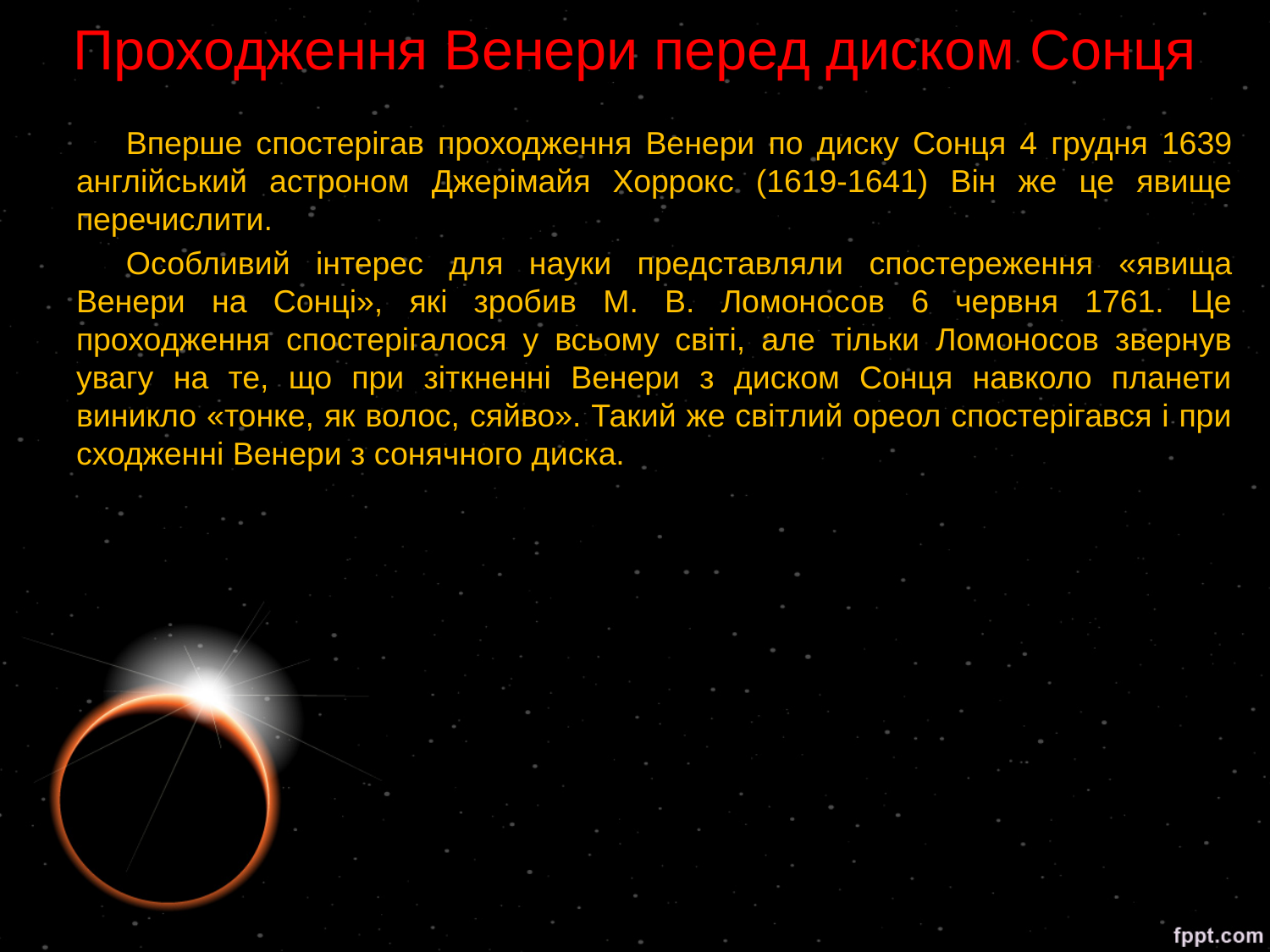

# Проходження Венери перед диском Сонця
Вперше спостерігав проходження Венери по диску Сонця 4 грудня 1639 англійський астроном Джерімайя Хоррокс (1619-1641) Він же це явище перечислити.
Особливий інтерес для науки представляли спостереження «явища Венери на Сонці», які зробив М. В. Ломоносов 6 червня 1761. Це проходження спостерігалося у всьому світі, але тільки Ломоносов звернув увагу на те, що при зіткненні Венери з диском Сонця навколо планети виникло «тонке, як волос, сяйво». Такий же світлий ореол спостерігався і при сходженні Венери з сонячного диска.